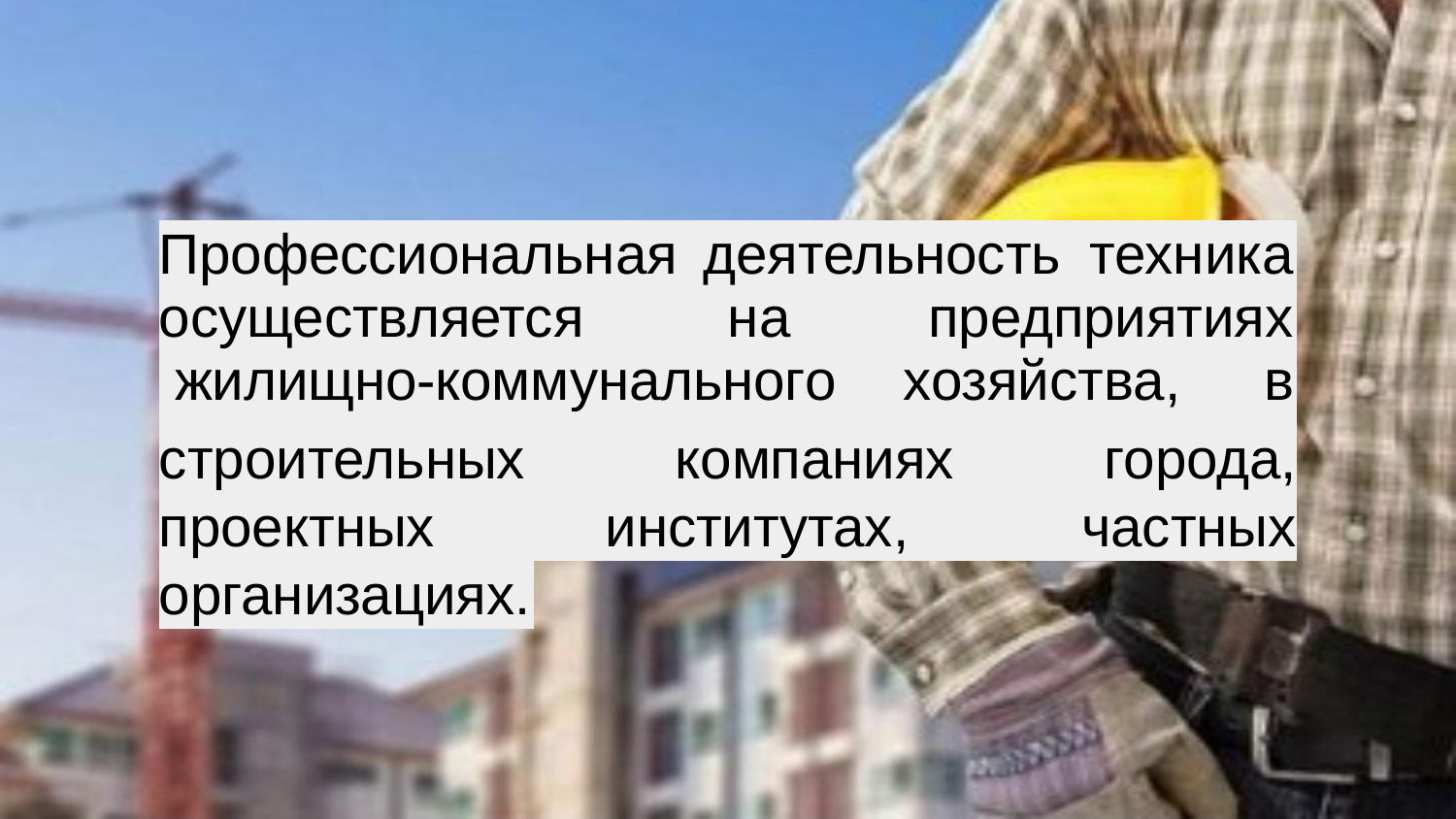

| Профессиональная деятельность техника осуществляется на предприятиях жилищно-коммунального хозяйства, в |  |  |
| --- | --- | --- |
| строительных | компаниях | города, |
| проектных | институтах, | частных |
| организациях. |  |  |